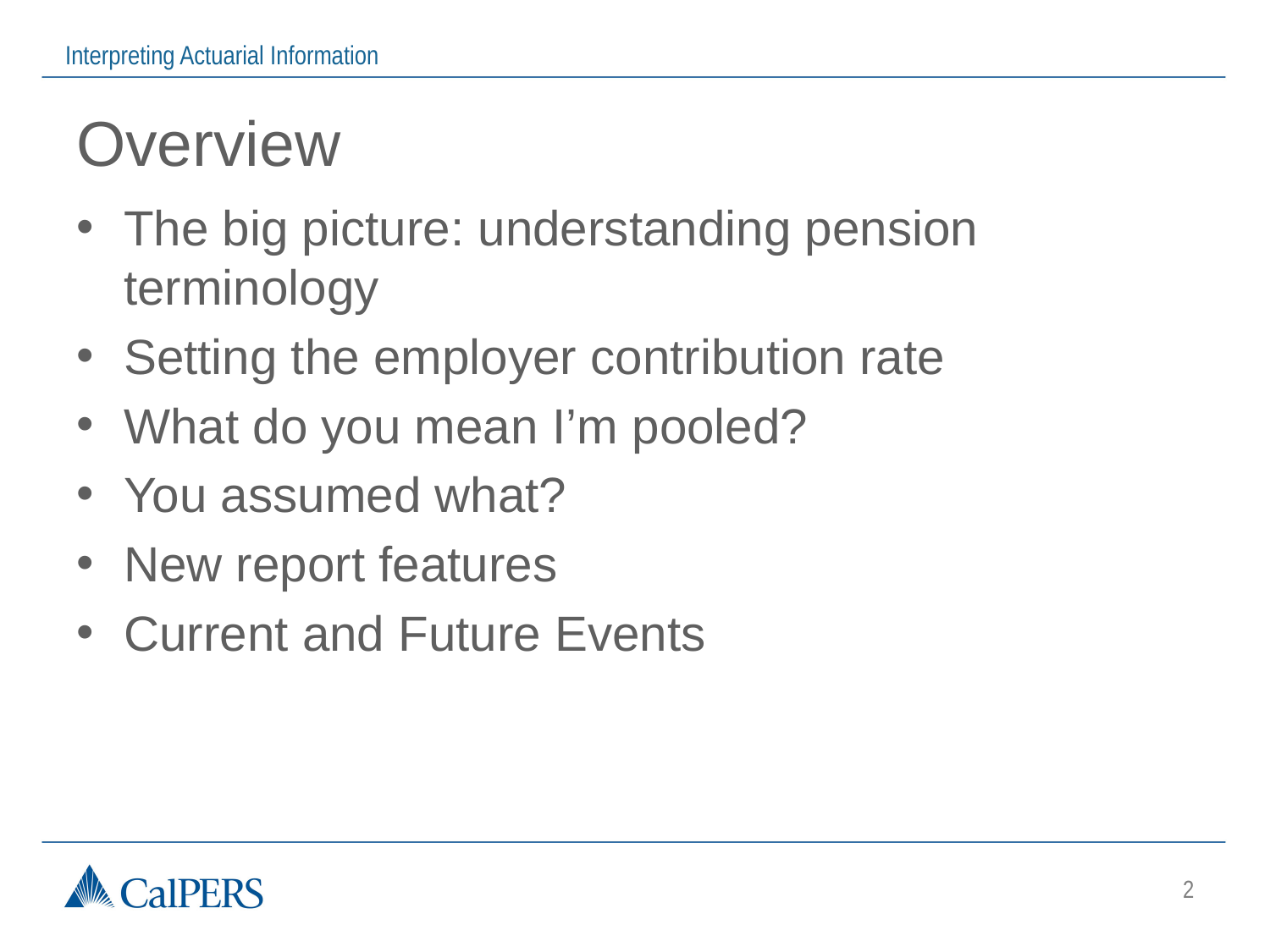

# Overview
The big picture: understanding pension terminology
Setting the employer contribution rate
What do you mean I’m pooled?
You assumed what?
New report features
Current and Future Events